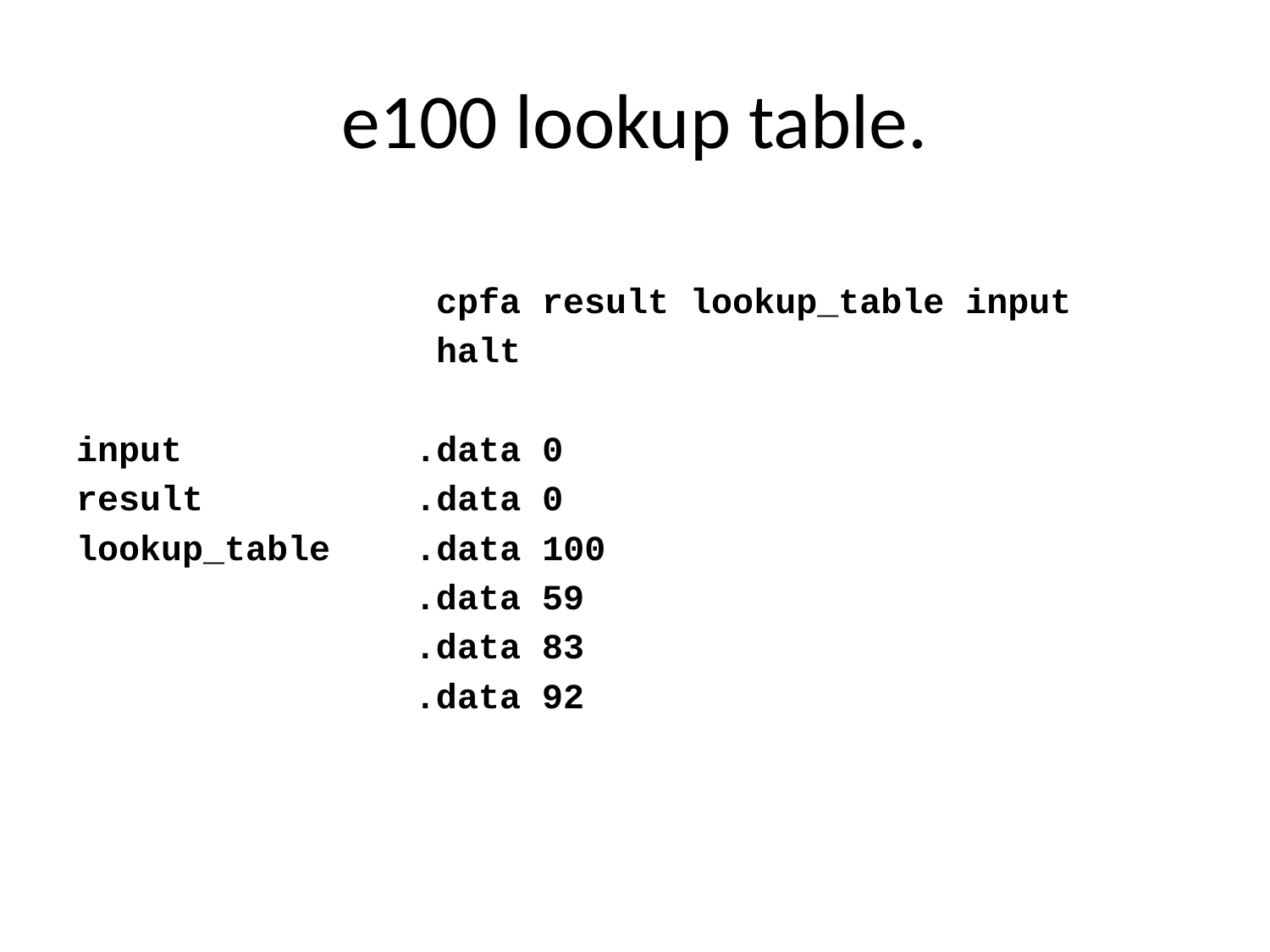

# e100 lookup table.

                 cpfa result lookup_table input
                 halt

input           .data 0
result          .data 0
lookup_table    .data 100
                .data 59
                .data 83
                .data 92